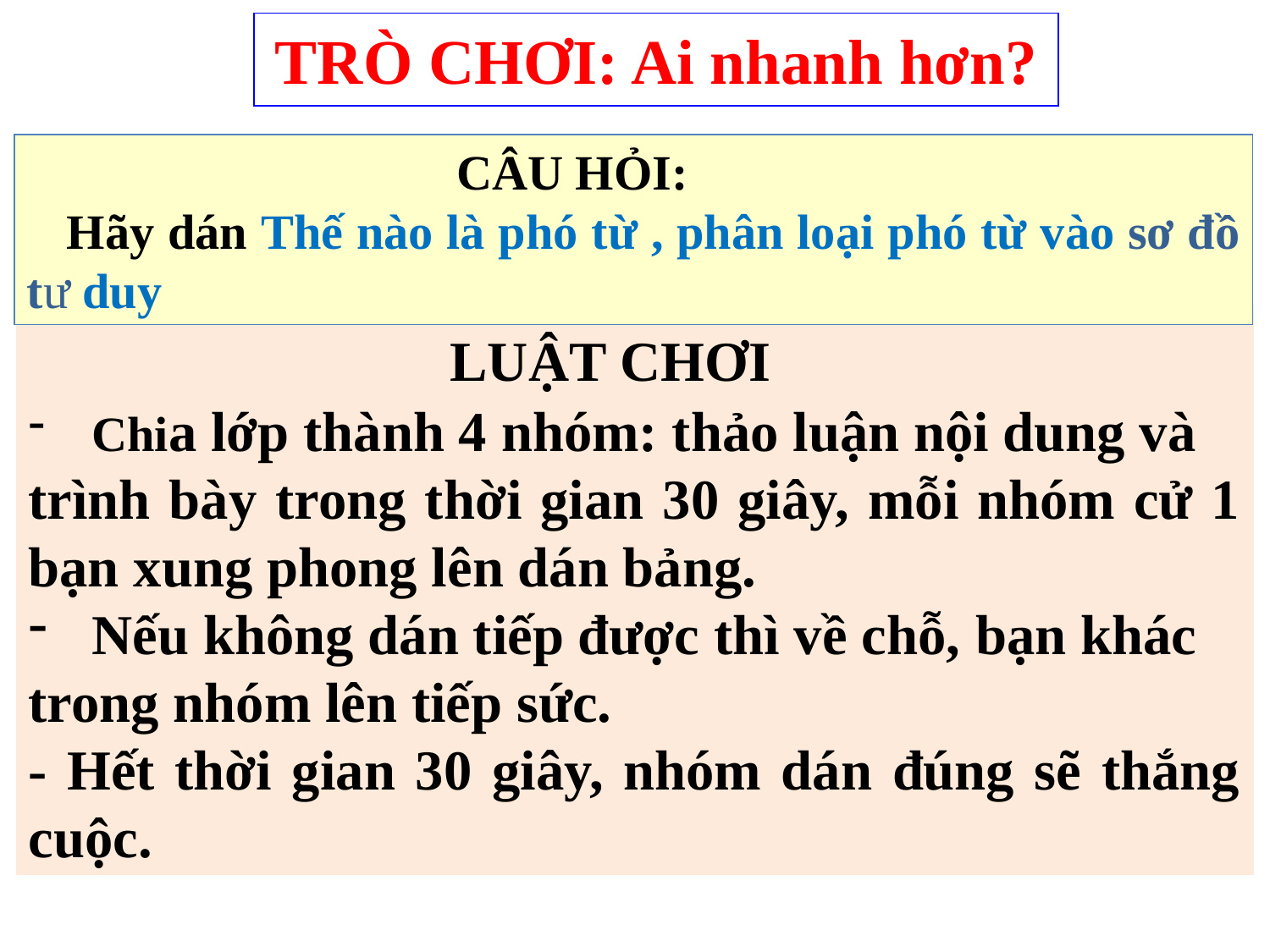

TRÒ CHƠI: Ai nhanh hơn?
                                   CÂU HỎI:
   Hãy dán Thế nào là phó từ , phân loại phó từ vào sơ đồ tư duy
                        LUẬT CHƠI
Chia lớp thành 4 nhóm: thảo luận nội dung và
trình bày trong thời gian 30 giây, mỗi nhóm cử 1 bạn xung phong lên dán bảng.
Nếu không dán tiếp được thì về chỗ, bạn khác
trong nhóm lên tiếp sức.
- Hết thời gian 30 giây, nhóm dán đúng sẽ thắng cuộc.